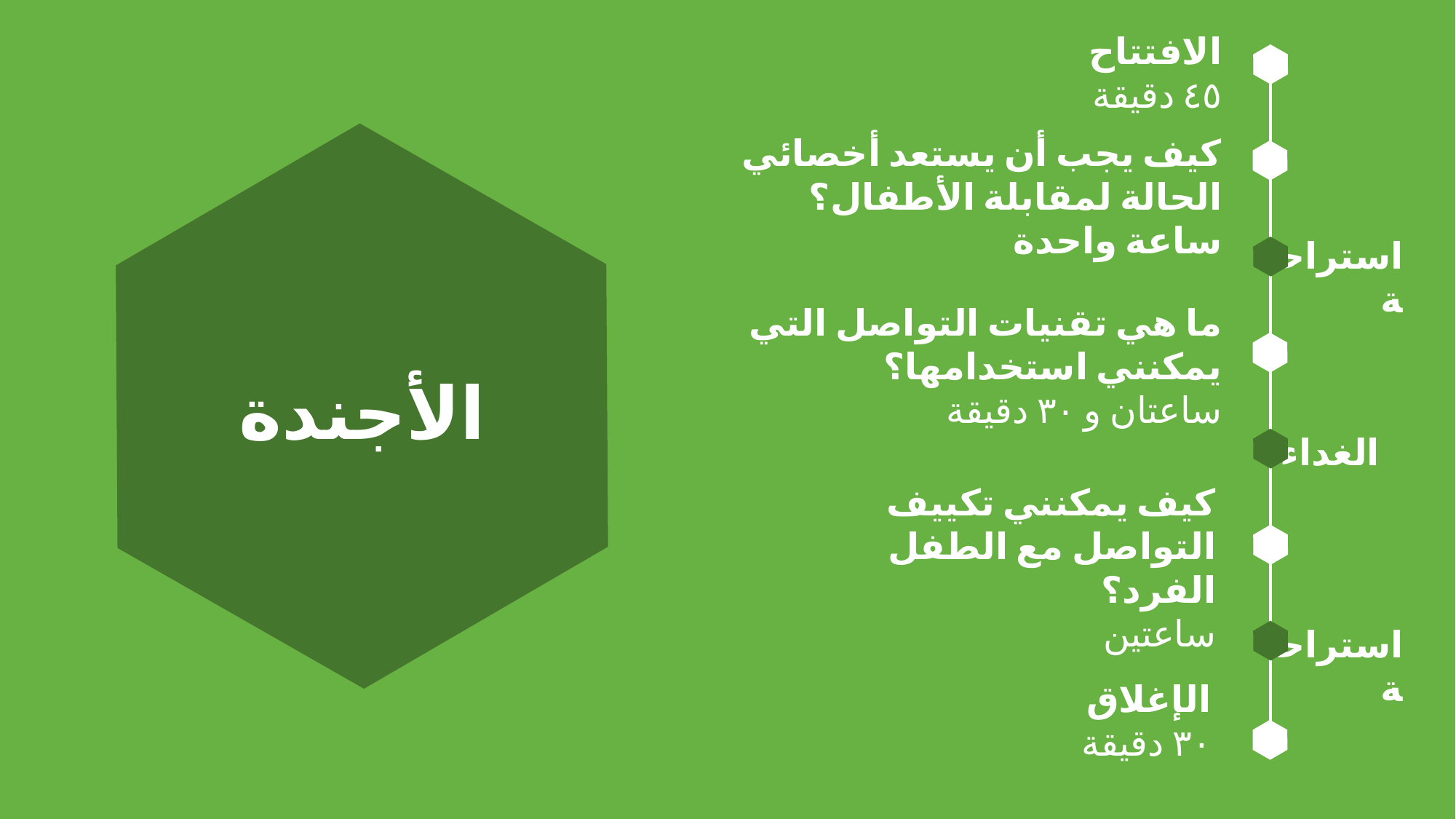

الافتتاح
٤٥ دقيقة

كيف يجب أن يستعد أخصائي الحالة لمقابلة الأطفال؟
ساعة واحدة

استراحة

ما هي تقنيات التواصل التي يمكنني استخدامها؟
ساعتان و ٣٠ دقيقة

# الأجندة
الغداء

كيف يمكنني تكييف التواصل مع الطفل الفرد؟
ساعتين

استراحة

الإغلاق
٣٠ دقيقة